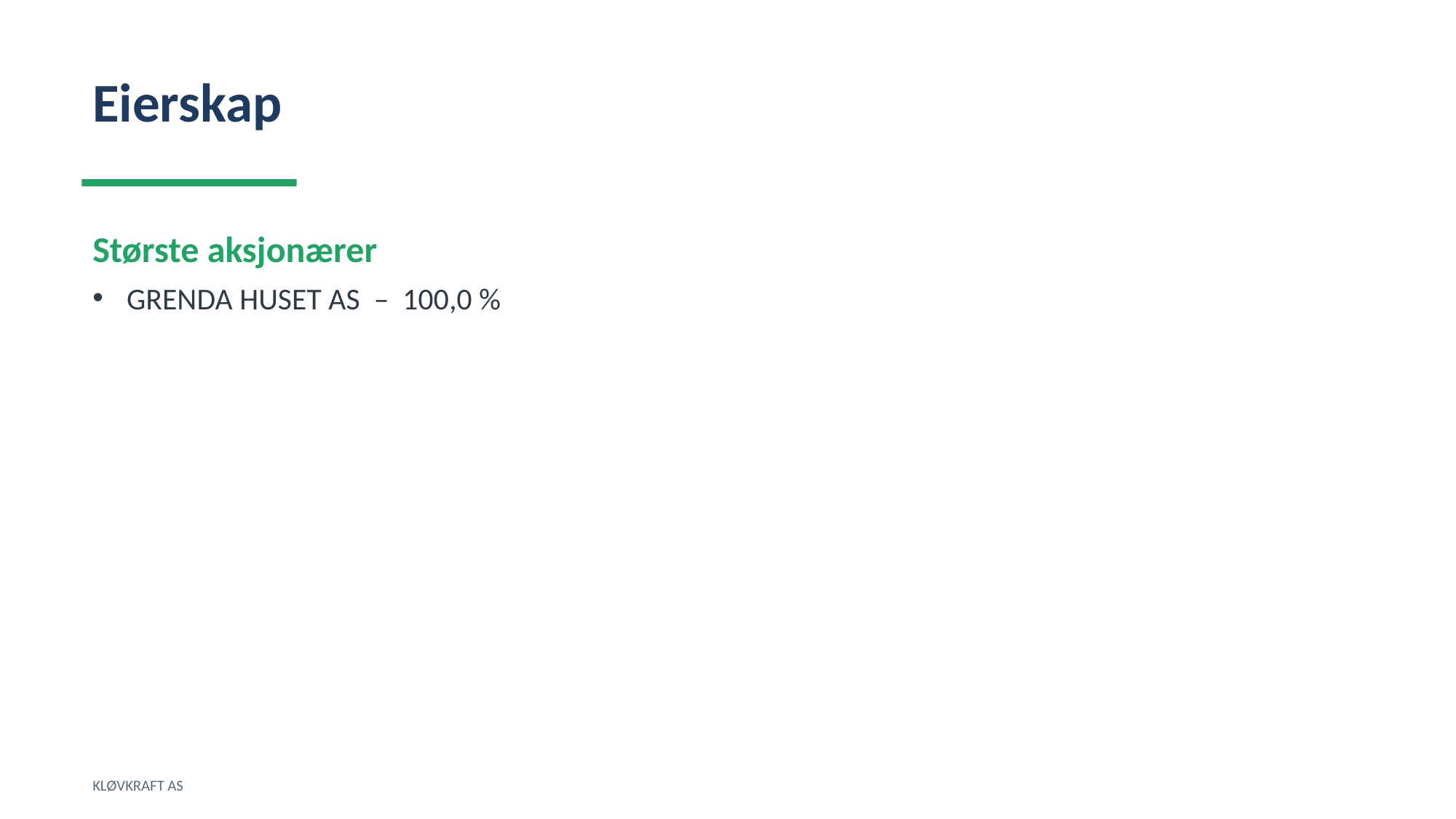

Eierskap

Største aksjonærer
GRENDA HUSET AS  –  100,0 %
KLØVKRAFT AS